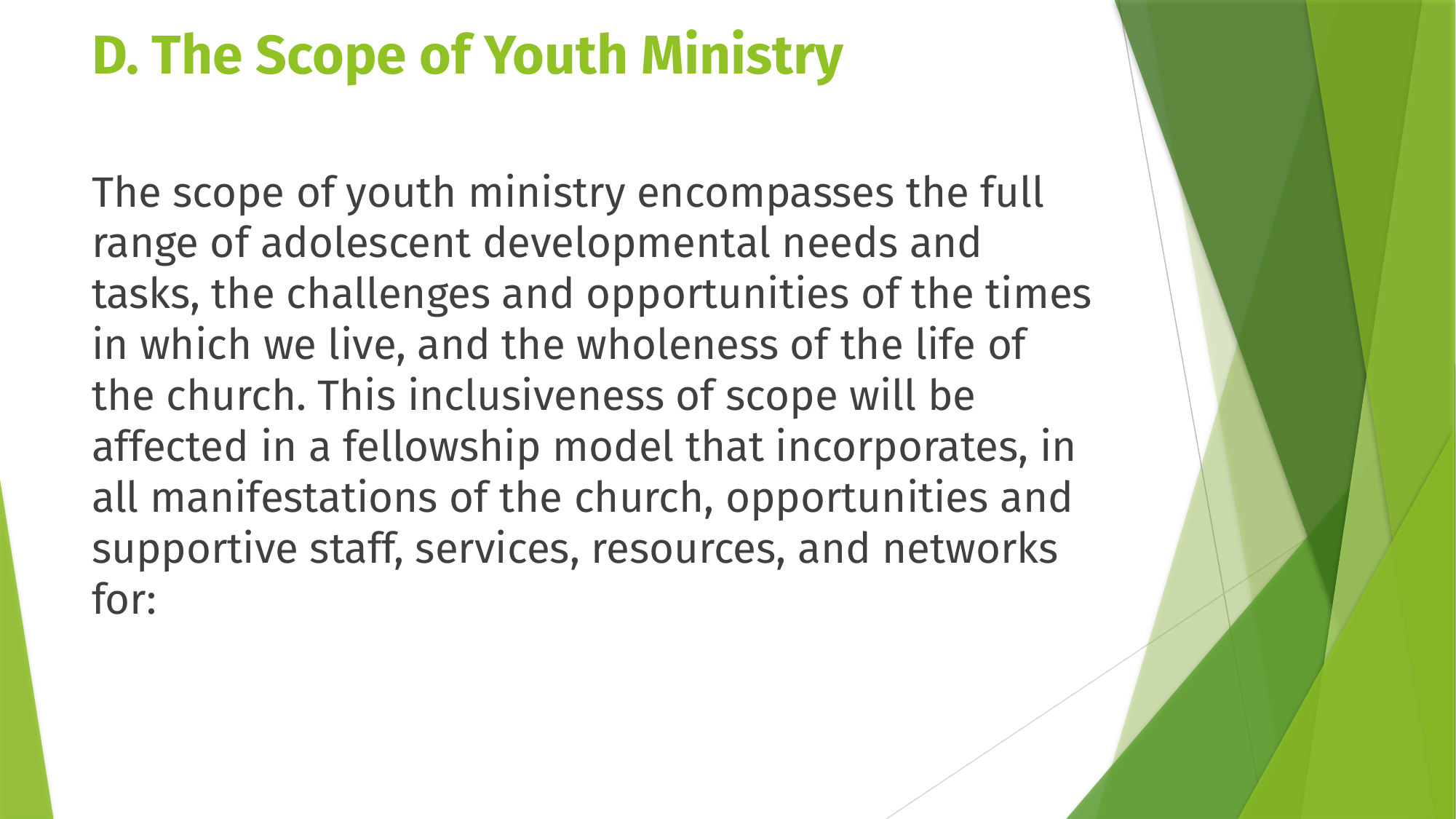

# D. The Scope of Youth Ministry
The scope of youth ministry encompasses the full range of adolescent developmental needs and tasks, the challenges and opportunities of the times in which we live, and the wholeness of the life of the church. This inclusiveness of scope will be affected in a fellowship model that incorporates, in all manifestations of the church, opportunities and supportive staff, services, resources, and networks for: